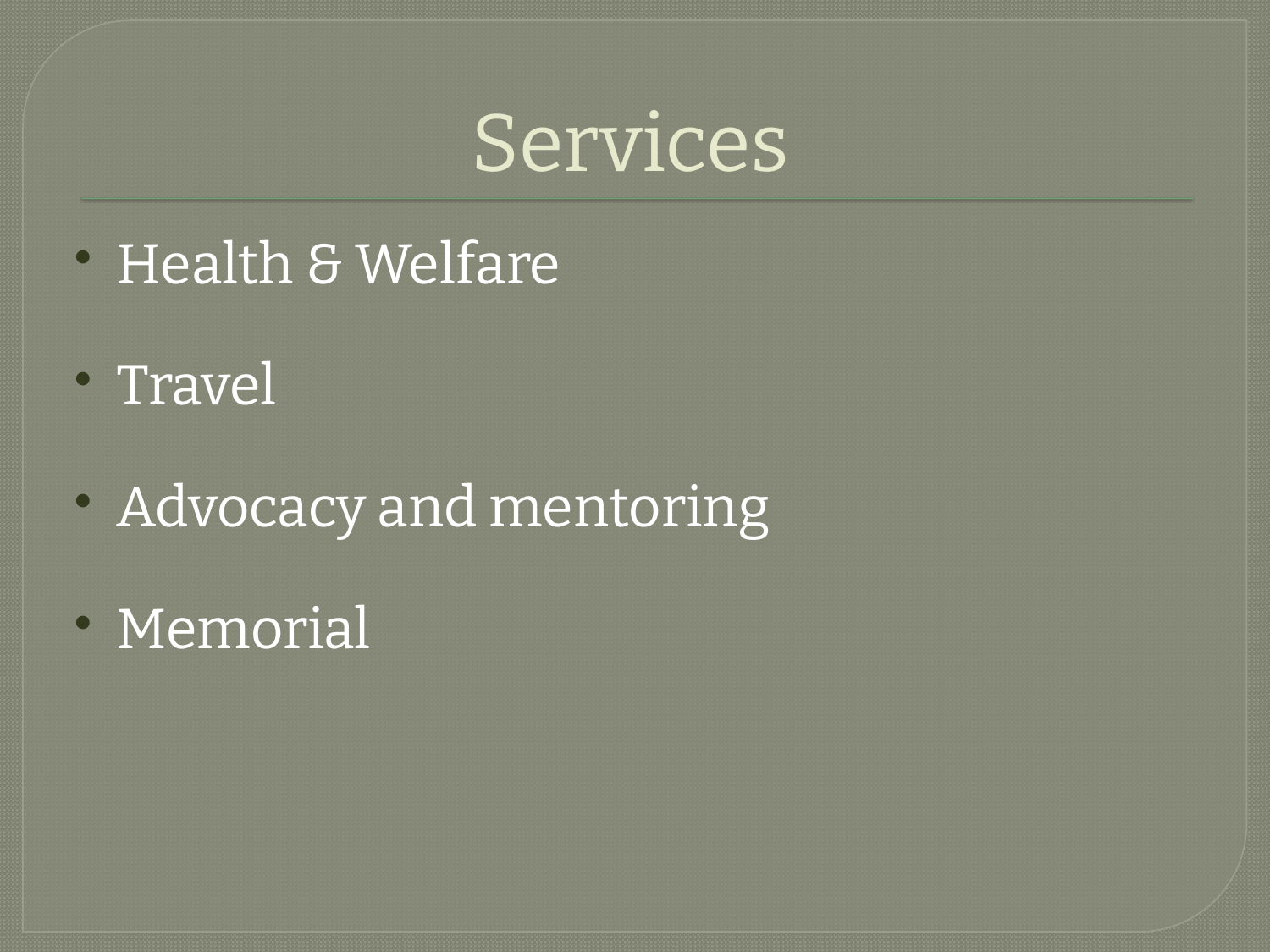

# Services
Health & Welfare

Travel

Advocacy and mentoring

Memorial